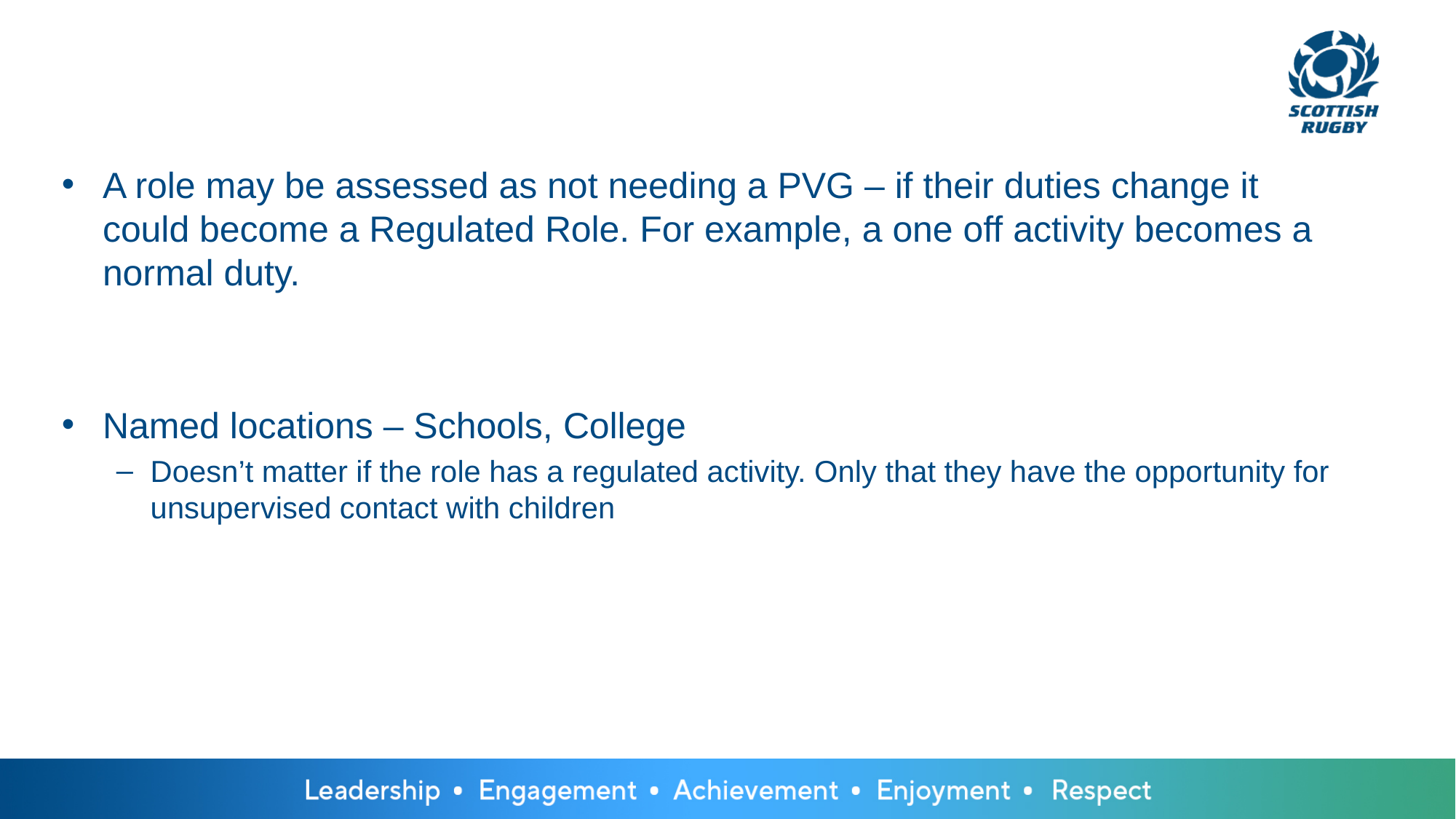

A role may be assessed as not needing a PVG – if their duties change it could become a Regulated Role. For example, a one off activity becomes a normal duty.

Named locations – Schools, College
Doesn’t matter if the role has a regulated activity. Only that they have the opportunity for unsupervised contact with children